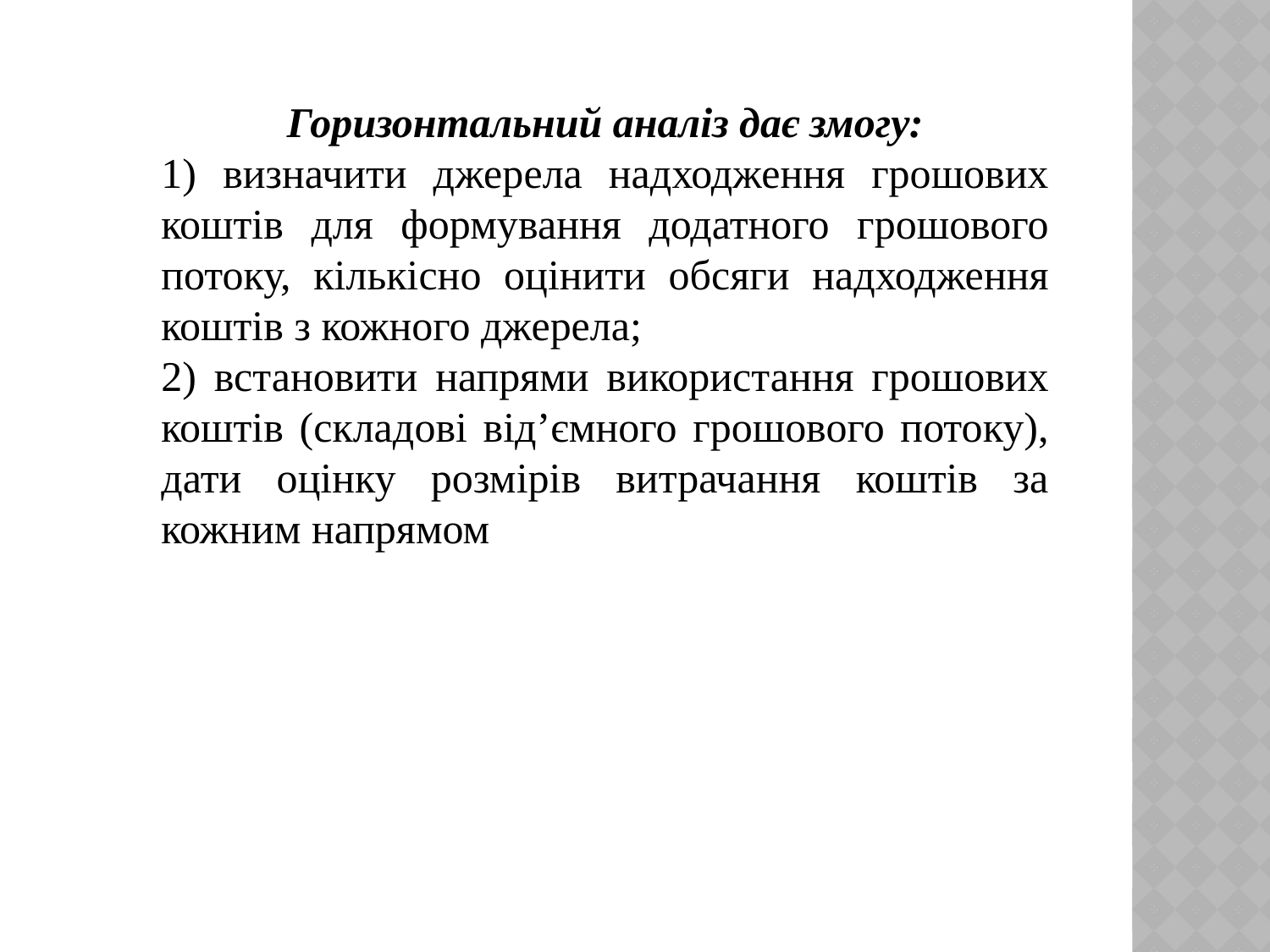

Горизонтальний аналіз дає змогу:
1) визначити джерела надходження грошових коштів для формування додатного грошового потоку, кількісно оцінити обсяги надходження коштів з кожного джерела;
2) встановити напрями використання грошових коштів (складові від’ємного грошового потоку), дати оцінку розмірів витрачання коштів за кожним напрямом